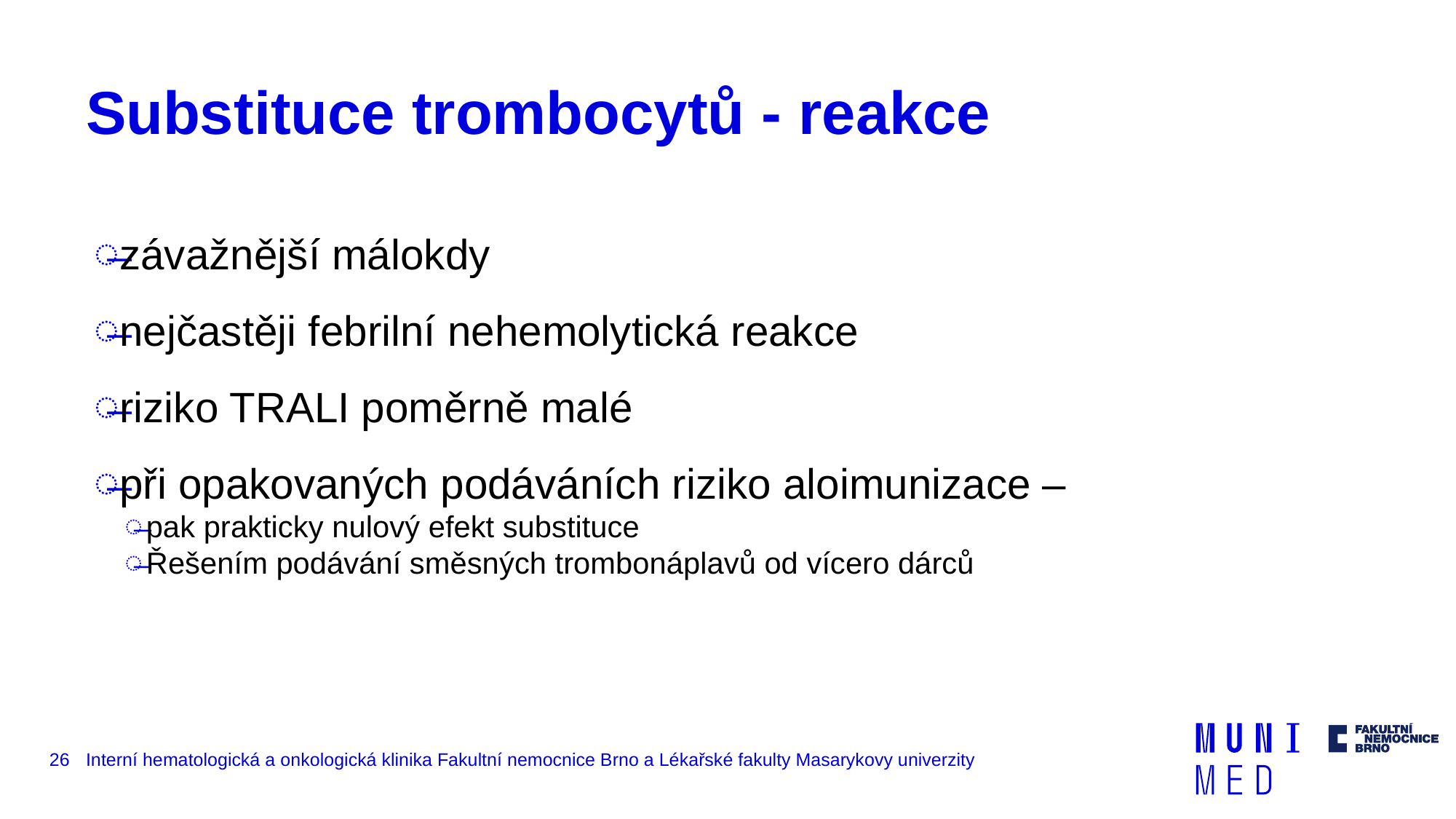

# Substituce trombocytů - reakce
závažnější málokdy
nejčastěji febrilní nehemolytická reakce
riziko TRALI poměrně malé
při opakovaných podáváních riziko aloimunizace –
pak prakticky nulový efekt substituce
Řešením podávání směsných trombonáplavů od vícero dárců

26
Interní hematologická a onkologická klinika Fakultní nemocnice Brno a Lékařské fakulty Masarykovy univerzity